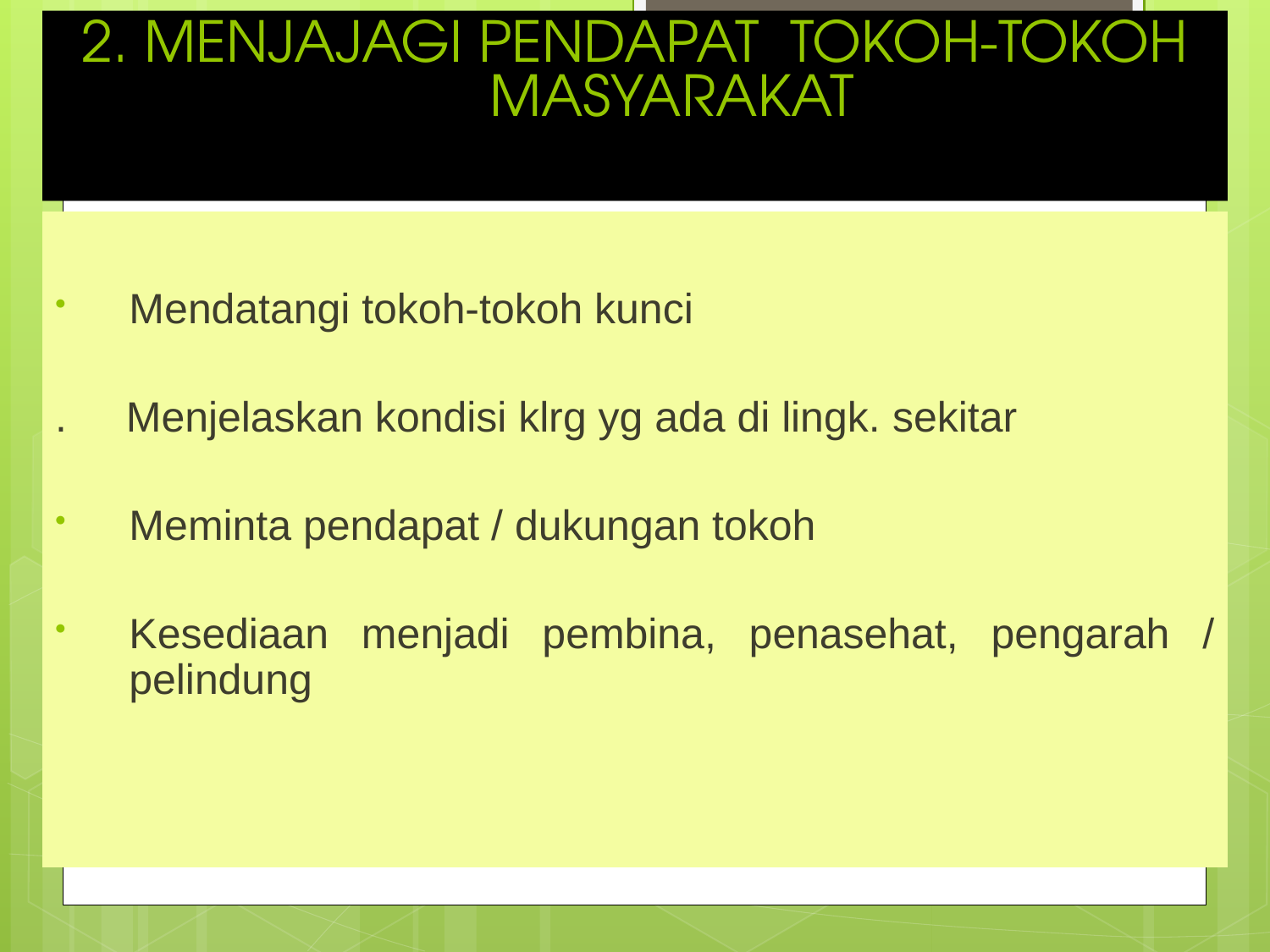

# 2. MENJAJAGI PENDAPAT  TOKOH-TOKOH MASYARAKAT

Mendatangi tokoh-tokoh kunci

.     Menjelaskan kondisi klrg yg ada di lingk. sekitar

Meminta pendapat / dukungan tokoh

Kesediaan menjadi pembina, penasehat, pengarah / pelindung